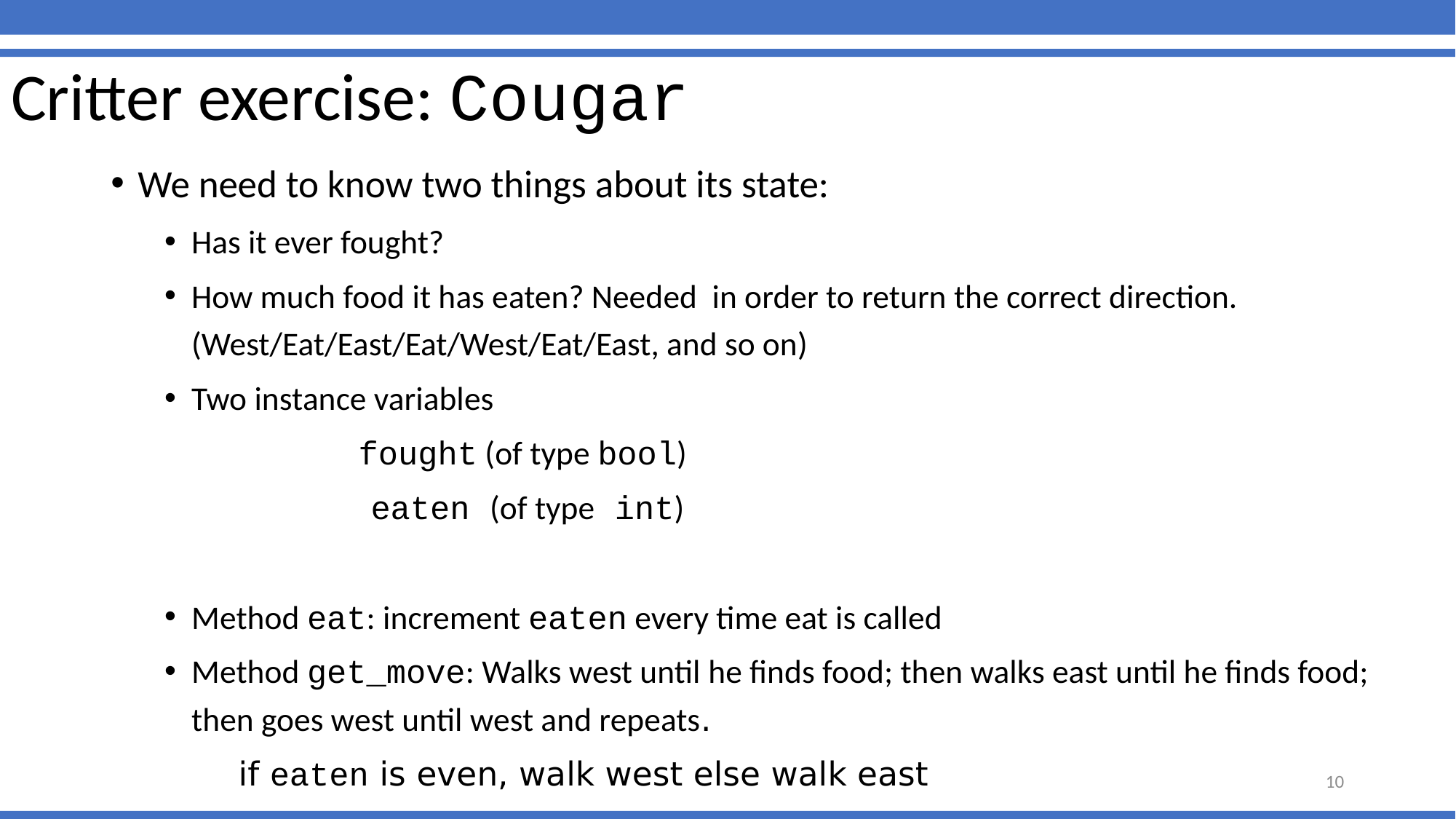

# Critter exercise: Cougar
We need to know two things about its state:
Has it ever fought?
How much food it has eaten? Needed  in order to return the correct direction.       (West/Eat/East/Eat/West/Eat/East, and so on)
Two instance variables
                          fought (of type bool)
                          eaten (of type int)

Method eat: increment eaten every time eat is called
Method get_move: Walks west until he finds food; then walks east until he finds food; then goes west until west and repeats.
       if eaten is even, walk west else walk east

10